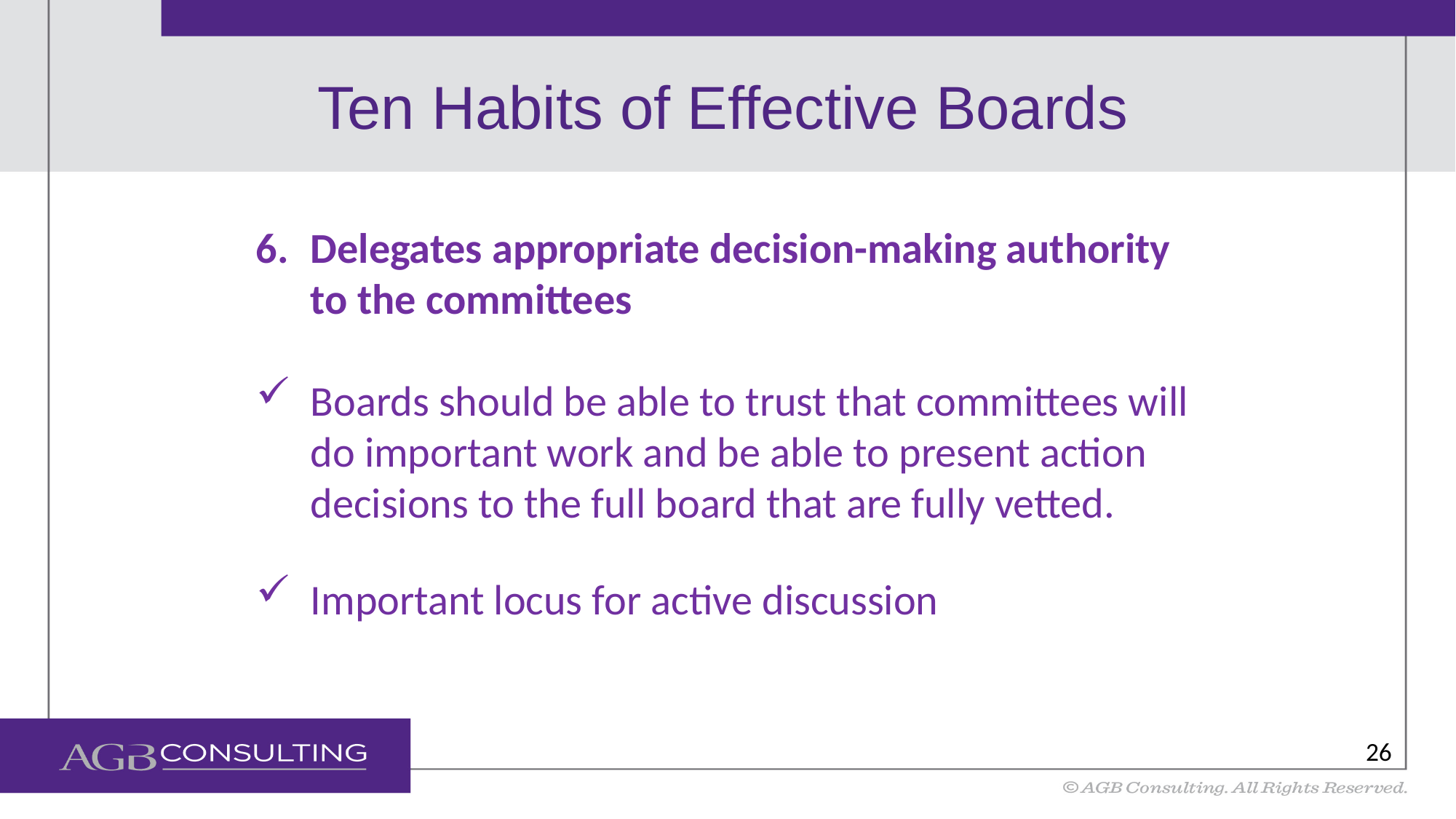

# Ten Habits of Effective Boards
Delegates appropriate decision-making authority to the committees

Boards should be able to trust that committees will do important work and be able to present action decisions to the full board that are fully vetted.
Important locus for active discussion